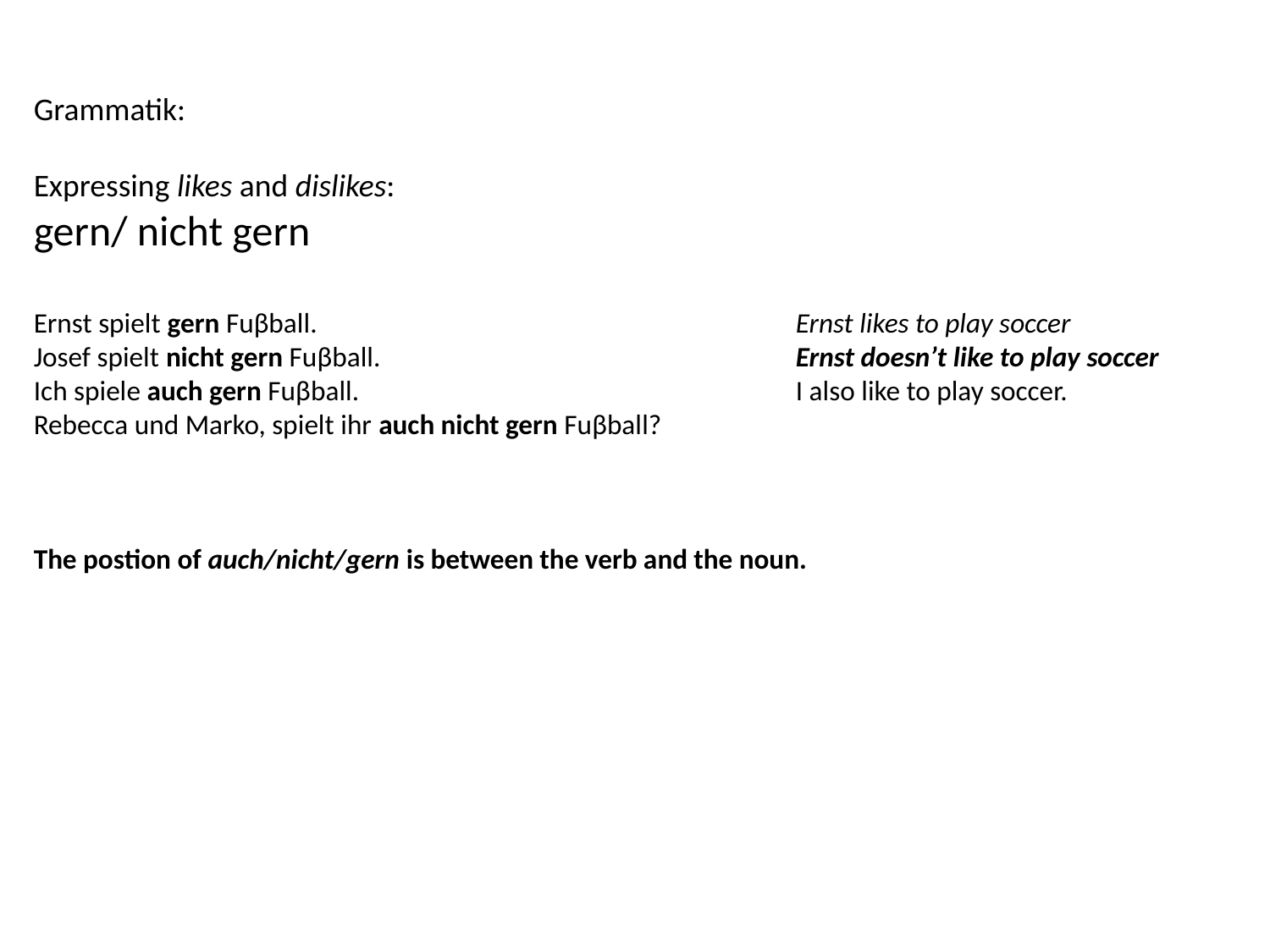

Grammatik:

Expressing likes and dislikes:
gern/ nicht gern

Ernst spielt gern Fuβball.				Ernst likes to play soccer
Josef spielt nicht gern Fuβball.				Ernst doesn’t like to play soccer
Ich spiele auch gern Fuβball.				I also like to play soccer.
Rebecca und Marko, spielt ihr auch nicht gern Fuβball?

The postion of auch/nicht/gern is between the verb and the noun.